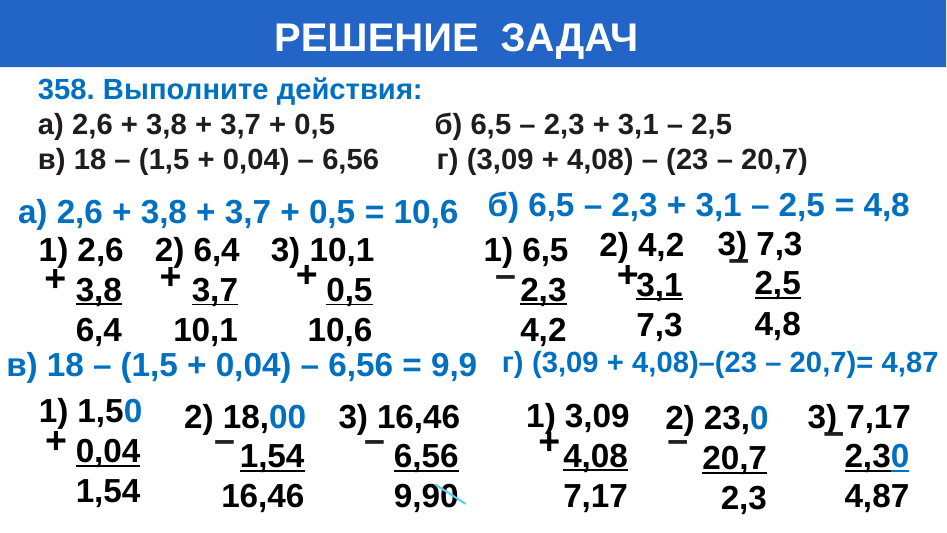

# РЕШЕНИЕ  ЗАДАЧ
358. Выполните действия:
a) 2,6 + 3,8 + 3,7 + 0,5            б) 6,5 – 2,3 + 3,1 – 2,5
в) 18 – (1,5 + 0,04) – 6,56       г) (3,09 + 4,08) – (23 – 20,7)
б) 6,5 – 2,3 + 3,1 – 2,5 = 4,8
a) 2,6 + 3,8 + 3,7 + 0,5 = 10,6
3) 7,3
    2,5
    4,8
2) 4,2
    3,1
    7,3
1) 6,5
    2,3
    4,2
1) 2,6
    3,8
    6,4
2) 6,4
    3,7
  10,1
3) 10,1
      0,5
    10,6
–
–
+
+
+
+
в) 18 – (1,5 + 0,04) – 6,56 = 9,9
г) (3,09 + 4,08)–(23 – 20,7)= 4,87
1) 1,50
    0,04
    1,54
1) 3,09
    4,08
    7,17
2) 18,00
      1,54
    16,46
3) 16,46
      6,56
      9,90
3) 7,17
    2,30
    4,87
2) 23,0
    20,7
      2,3
–
–
–
–
+
+